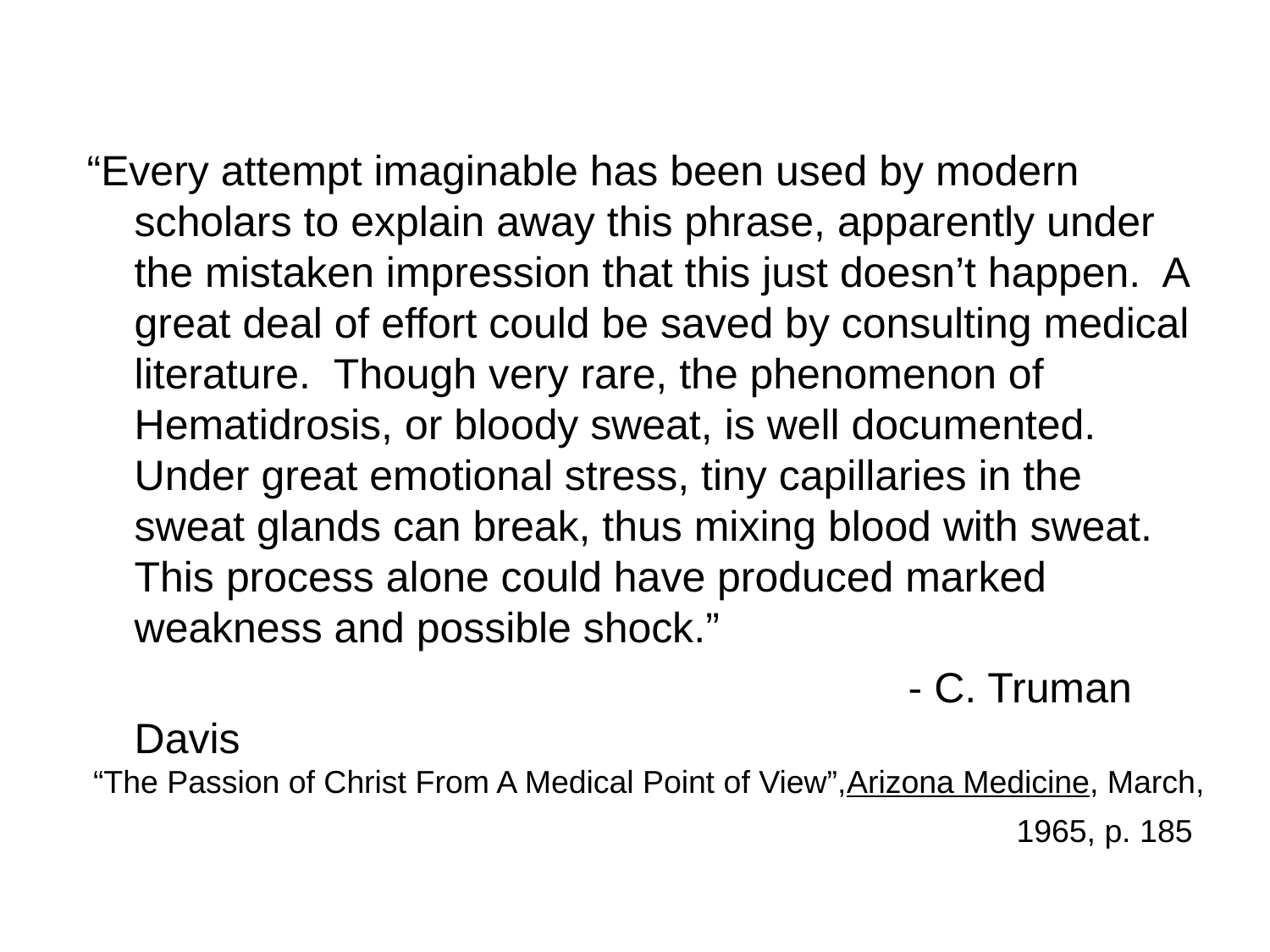

“Every attempt imaginable has been used by modern scholars to explain away this phrase, apparently under the mistaken impression that this just doesn’t happen.  A great deal of effort could be saved by consulting medical literature.  Though very rare, the phenomenon of Hematidrosis, or bloody sweat, is well documented.  Under great emotional stress, tiny capillaries in the sweat glands can break, thus mixing blood with sweat.  This process alone could have produced marked weakness and possible shock.”
							 - C. Truman Davis
“The Passion of Christ From A Medical Point of View”,Arizona Medicine, March, 1965, p. 185